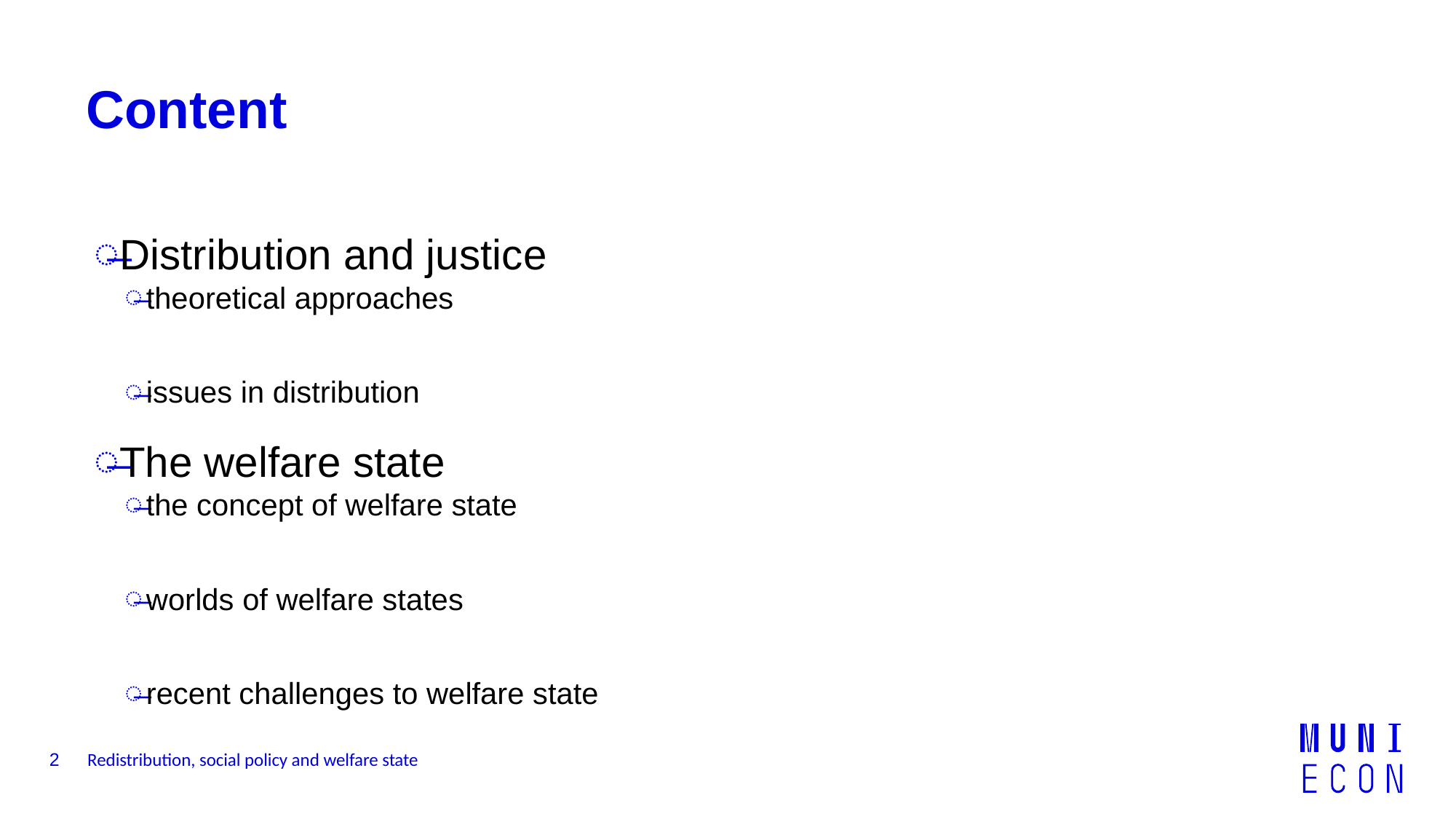

# Content
Distribution and justice
theoretical approaches

issues in distribution
The welfare state
the concept of welfare state

worlds of welfare states

recent challenges to welfare state

2
Redistribution, social policy and welfare state